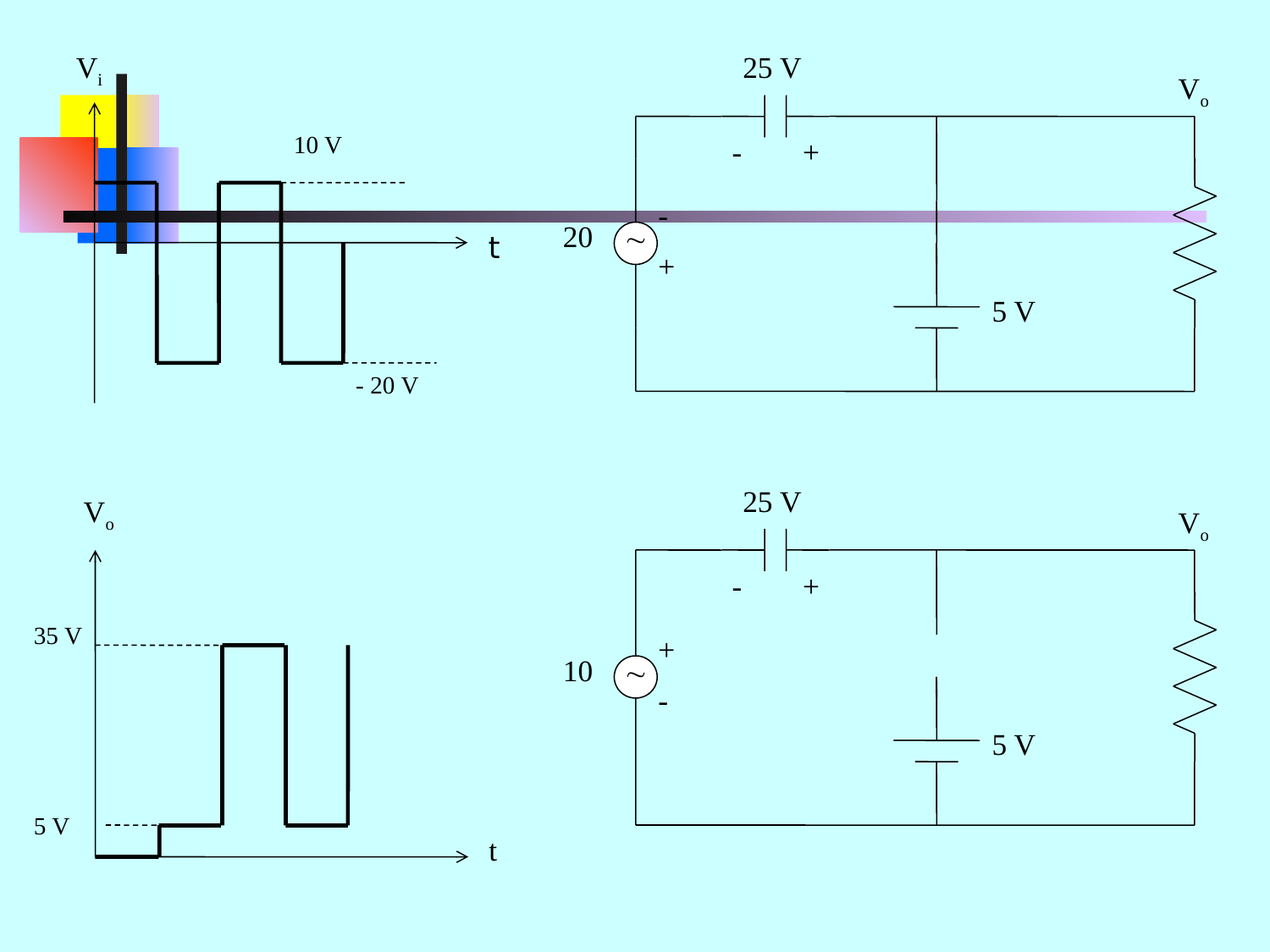

Vi

10 V

- 20 V

t
25 V
   Vo

-        +

-
+

20
 ∼

5 V

25 V
   Vo

-        +

+
-
10
 ∼

5 V

 Vo

35 V

5 V

t